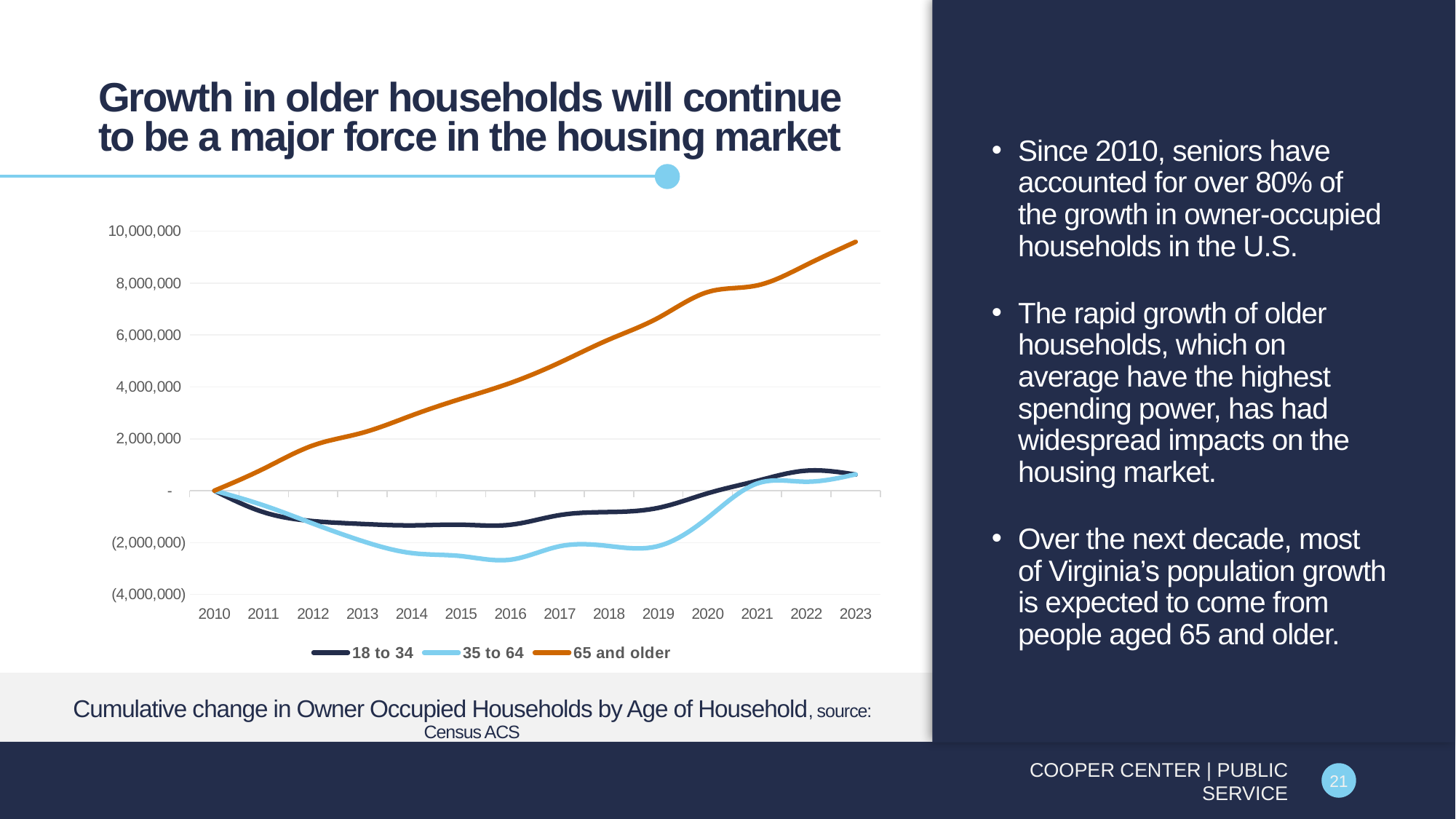

# Growth in older households will continue to be a major force in the housing market
Since 2010, seniors have accounted for over 80% of the growth in owner-occupied households in the U.S.
The rapid growth of older households, which on average have the highest spending power, has had widespread impacts on the housing market.
Over the next decade, most of Virginia’s population growth is expected to come from people aged 65 and older.

### Chart

| Category | 18 to 34 | 35 to 64 | 65 and older |
|---|---|---|---|
| 2010 | 0.0 | 0.0 | 0.0 |
| 2011 | -830861.0 | -567742.0 | 846478.0 |
| 2012 | -1172759.0 | -1269451.0 | 1743506.0 |
| 2013 | -1282927.0 | -1941146.0 | 2231360.0 |
| 2014 | -1337868.0 | -2404639.0 | 2899578.0 |
| 2015 | -1311229.0 | -2520626.0 | 3541392.0 |
| 2016 | -1314144.0 | -2660432.0 | 4150203.0 |
| 2017 | -942262.0 | -2142746.0 | 4936263.0 |
| 2018 | -823821.0 | -2134496.0 | 5824473.0 |
| 2019 | -662686.0 | -2134249.0 | 6661909.0 |
| 2020 | -101908.0 | -1048636.0 | 7653655.0 |
| 2021 | 376264.0 | 272574.0 | 7908386.0 |
| 2022 | 770956.0 | 345334.0 | 8700924.0 |
| 2023 | 619653.0 | 630087.0 | 9589224.0 |
Cumulative change in Owner Occupied Households by Age of Household, source: Census ACS
COOPER CENTER | PUBLIC SERVICE
21